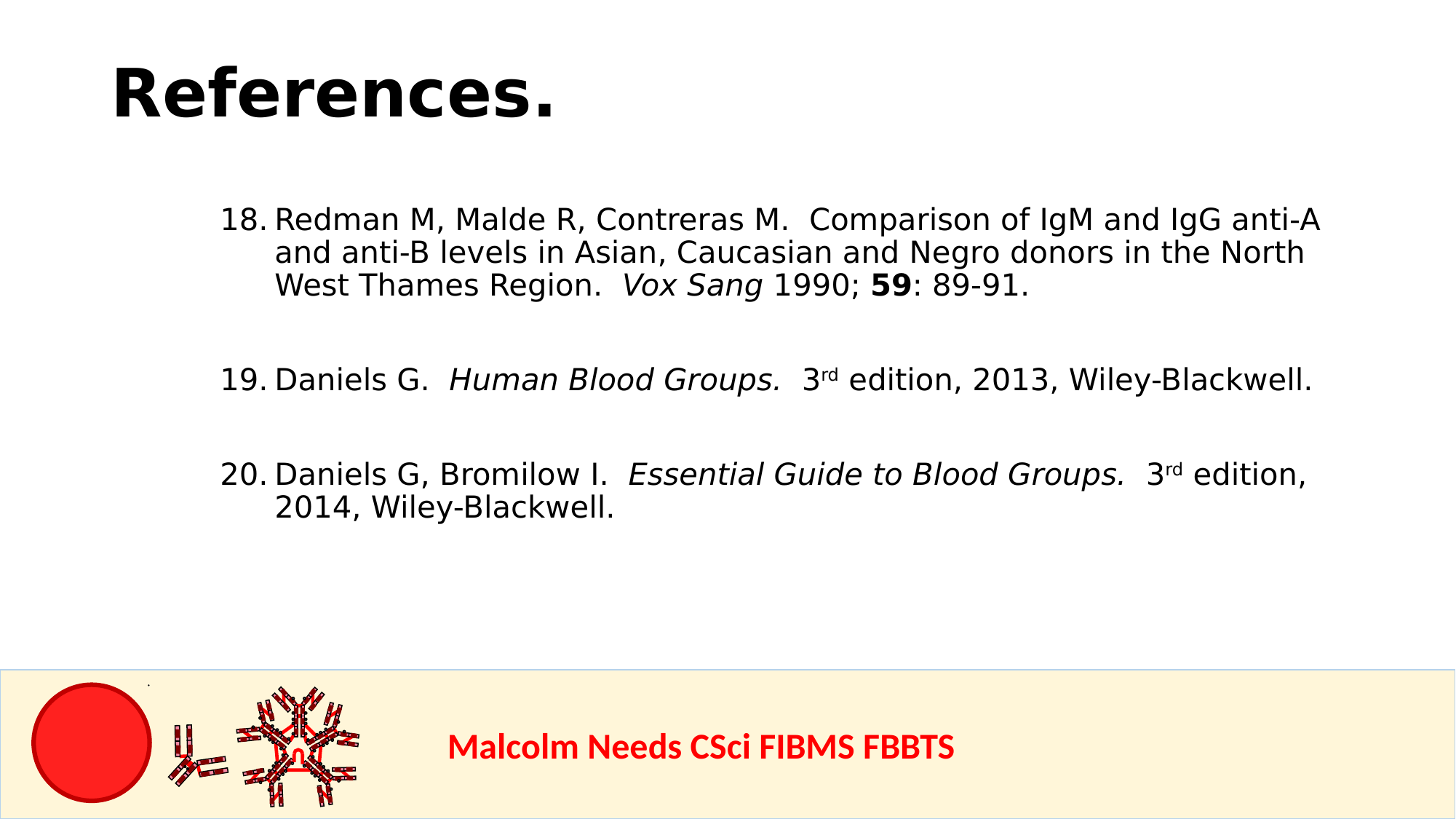

References.
Redman M, Malde R, Contreras M.  Comparison of IgM and IgG anti-A and anti-B levels in Asian, Caucasian and Negro donors in the North West Thames Region.  Vox Sang 1990; 59: 89-91.

Daniels G.  Human Blood Groups.  3rd edition, 2013, Wiley-Blackwell.

Daniels G, Bromilow I.  Essential Guide to Blood Groups.  3rd edition, 2014, Wiley-Blackwell.
				Malcolm Needs CSci FIBMS FBBTS